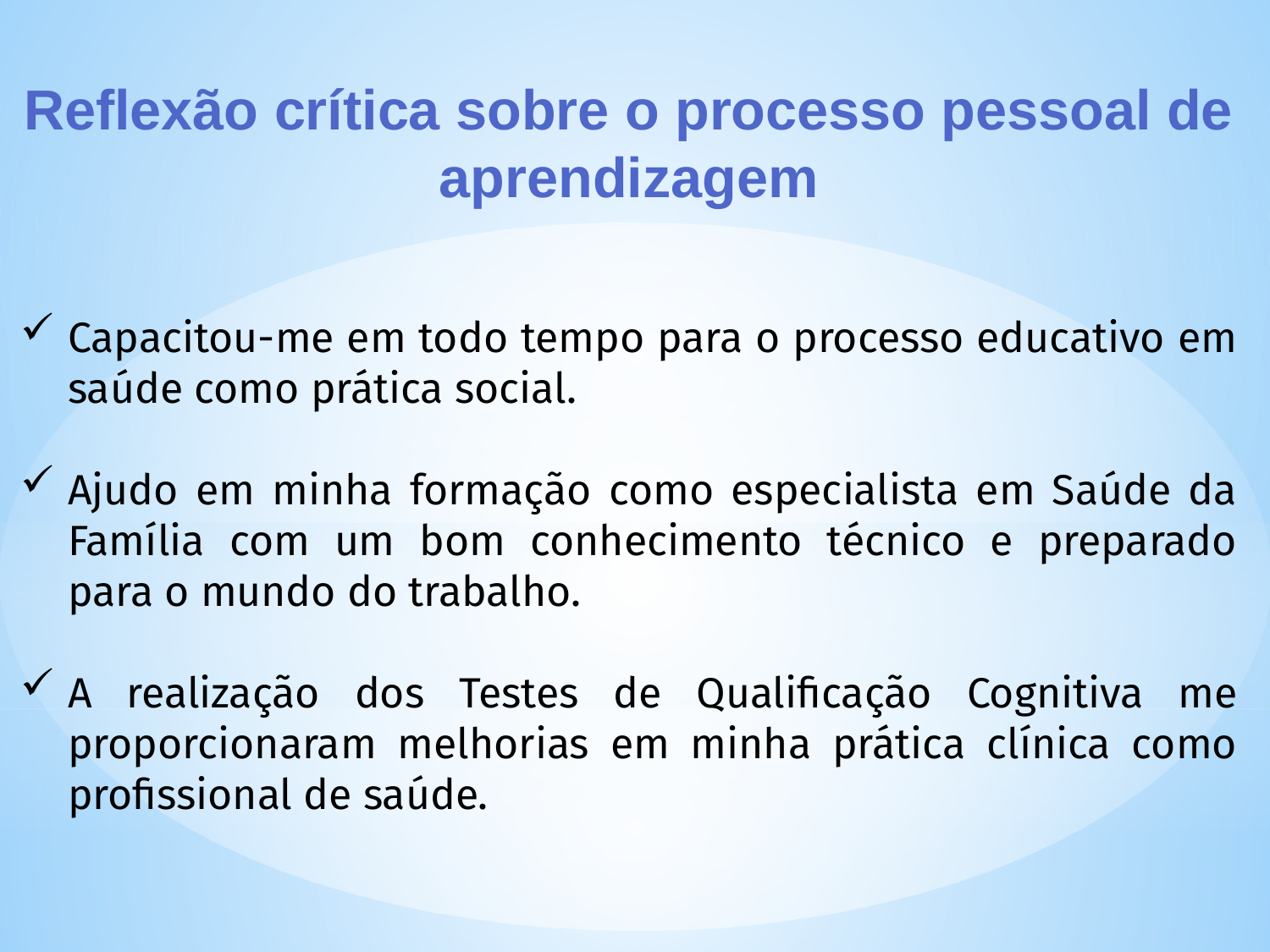

Reflexão crítica sobre o processo pessoal de aprendizagem

Capacitou-me em todo tempo para o processo educativo em saúde como prática social.

Ajudo em minha formação como especialista em Saúde da Família com um bom conhecimento técnico e preparado para o mundo do trabalho.

A realização dos Testes de Qualificação Cognitiva me proporcionaram melhorias em minha prática clínica como profissional de saúde.